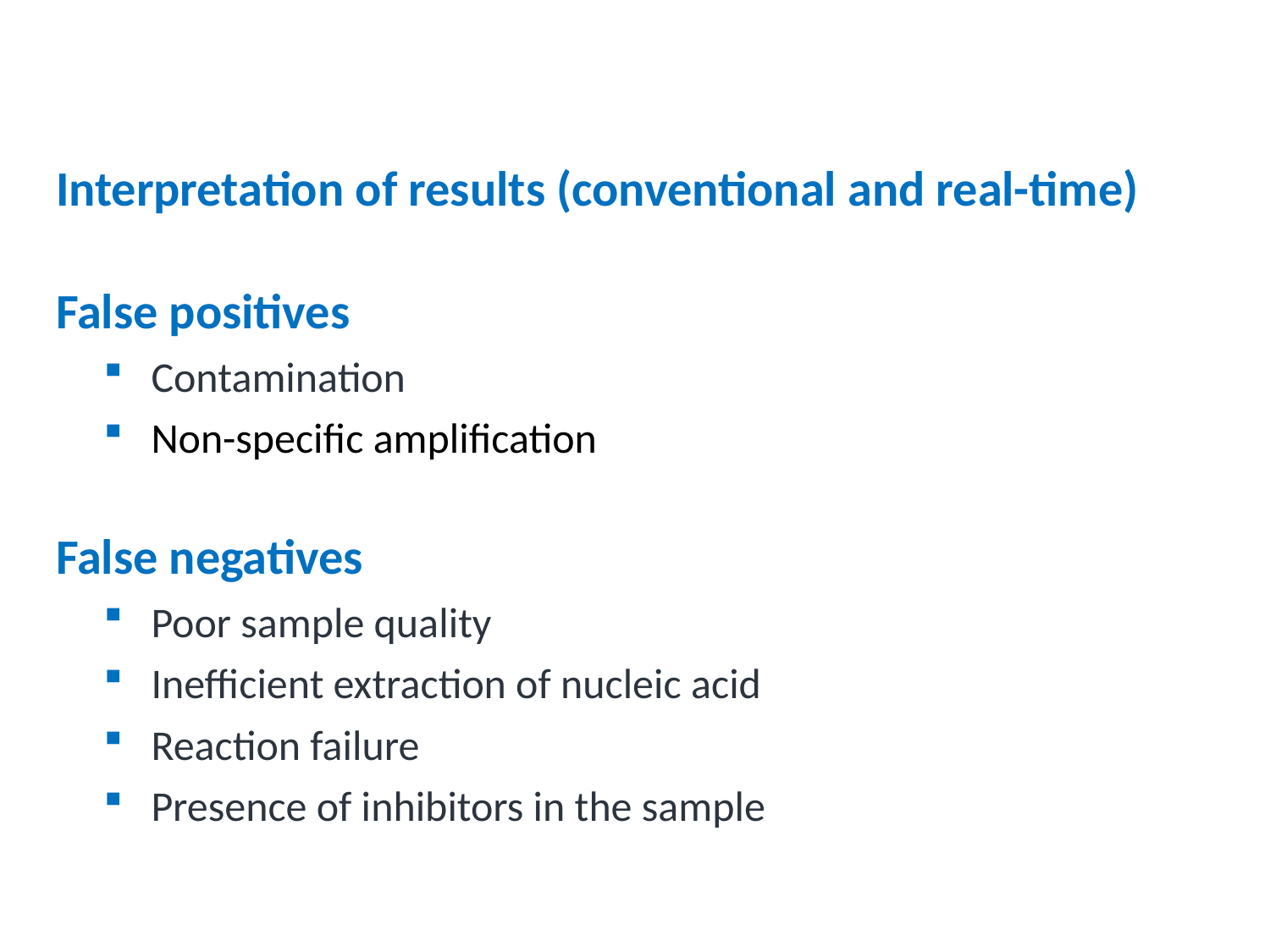

# Challenges of PCR
Interpretation of results (conventional and real-time)

False positives
Contamination
Non-specific amplification

False negatives
Poor sample quality
Inefficient extraction of nucleic acid
Reaction failure
Presence of inhibitors in the sample